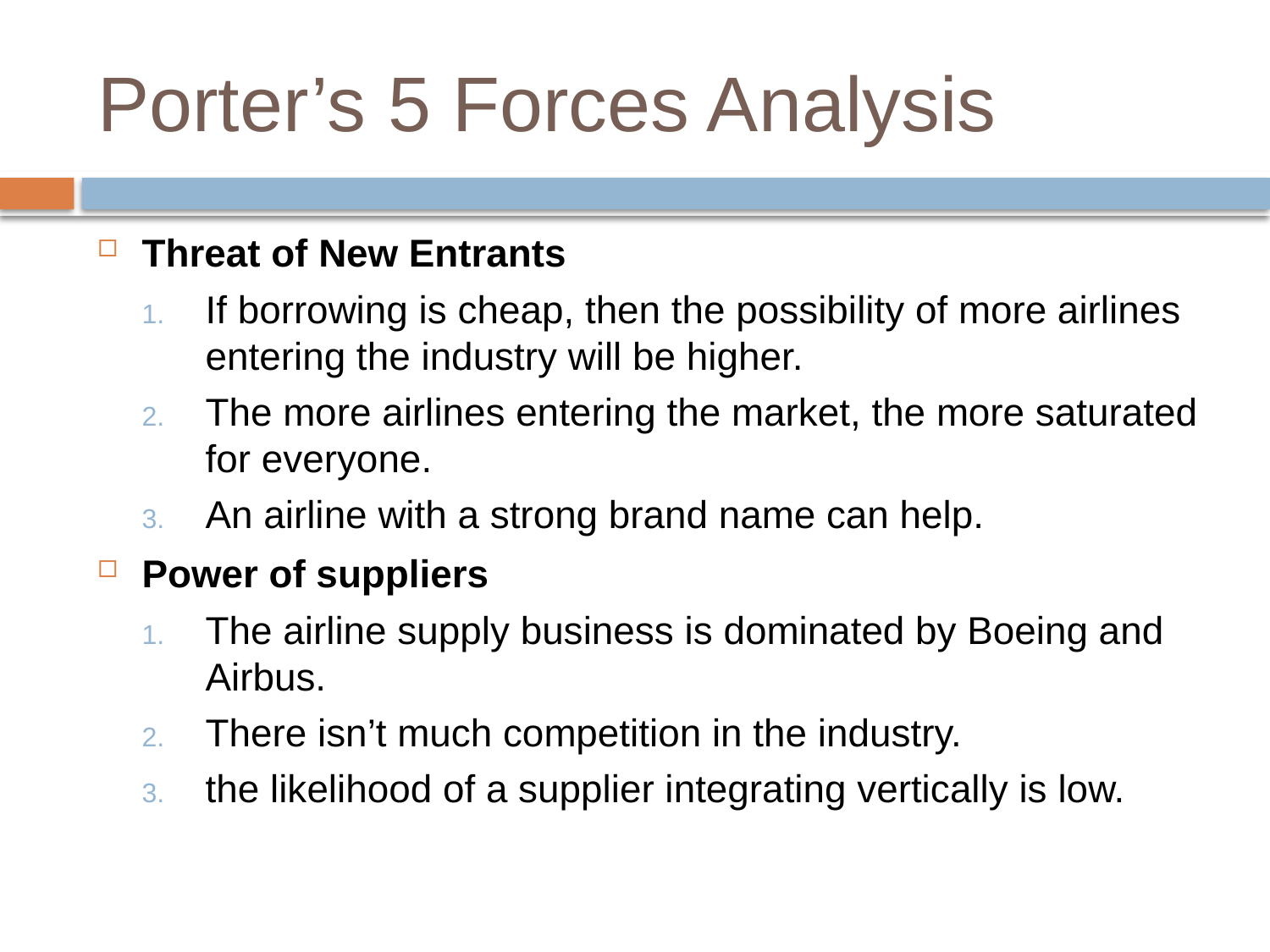

# Porter’s 5 Forces Analysis
Threat of New Entrants
If borrowing is cheap, then the possibility of more airlines entering the industry will be higher.
The more airlines entering the market, the more saturated for everyone.
An airline with a strong brand name can help.
Power of suppliers
The airline supply business is dominated by Boeing and Airbus.
There isn’t much competition in the industry.
the likelihood of a supplier integrating vertically is low.